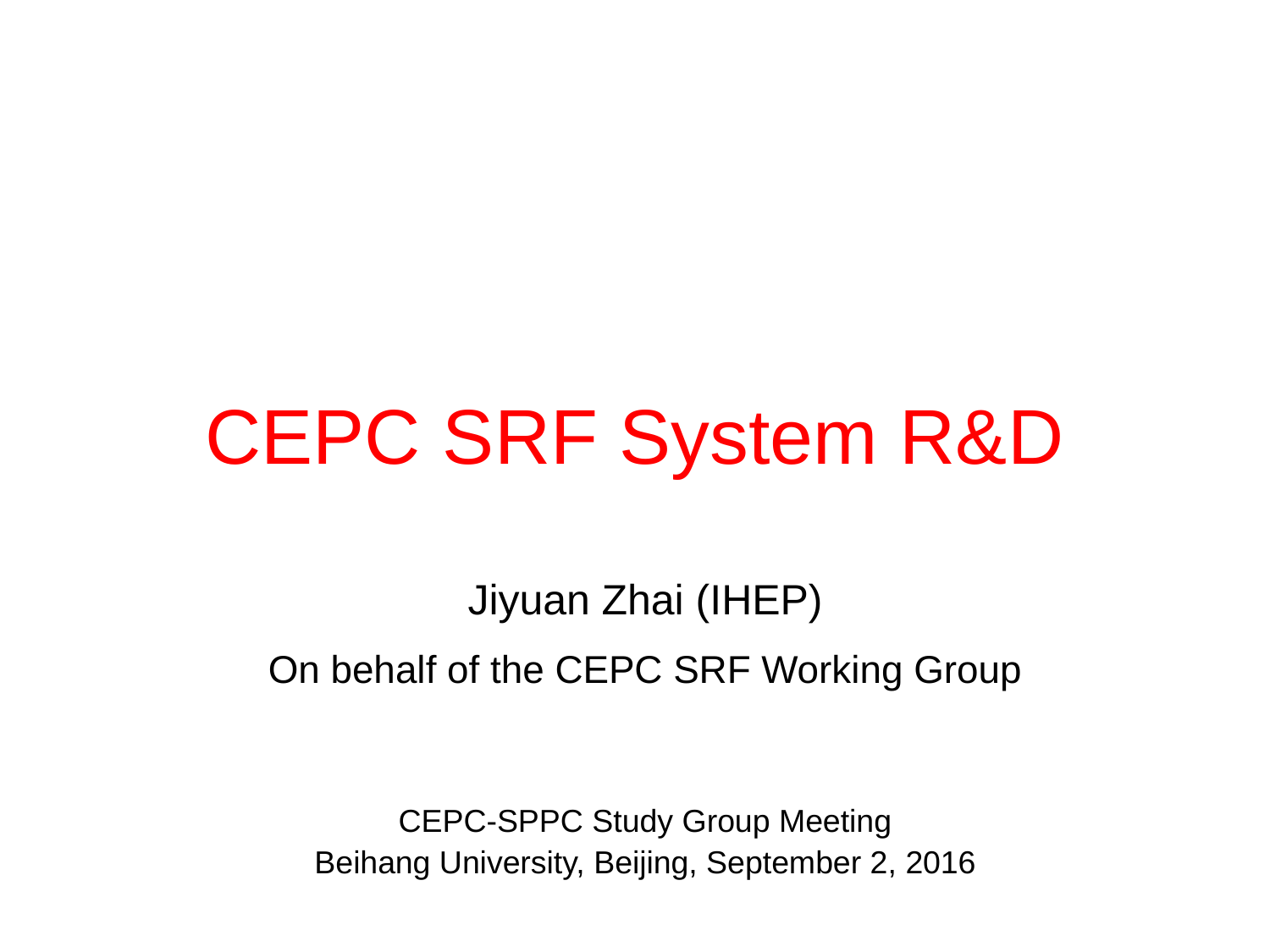

# CEPC SRF System R&D
Jiyuan Zhai (IHEP)
On behalf of the CEPC SRF Working Group

CEPC-SPPC Study Group Meeting
Beihang University, Beijing, September 2, 2016